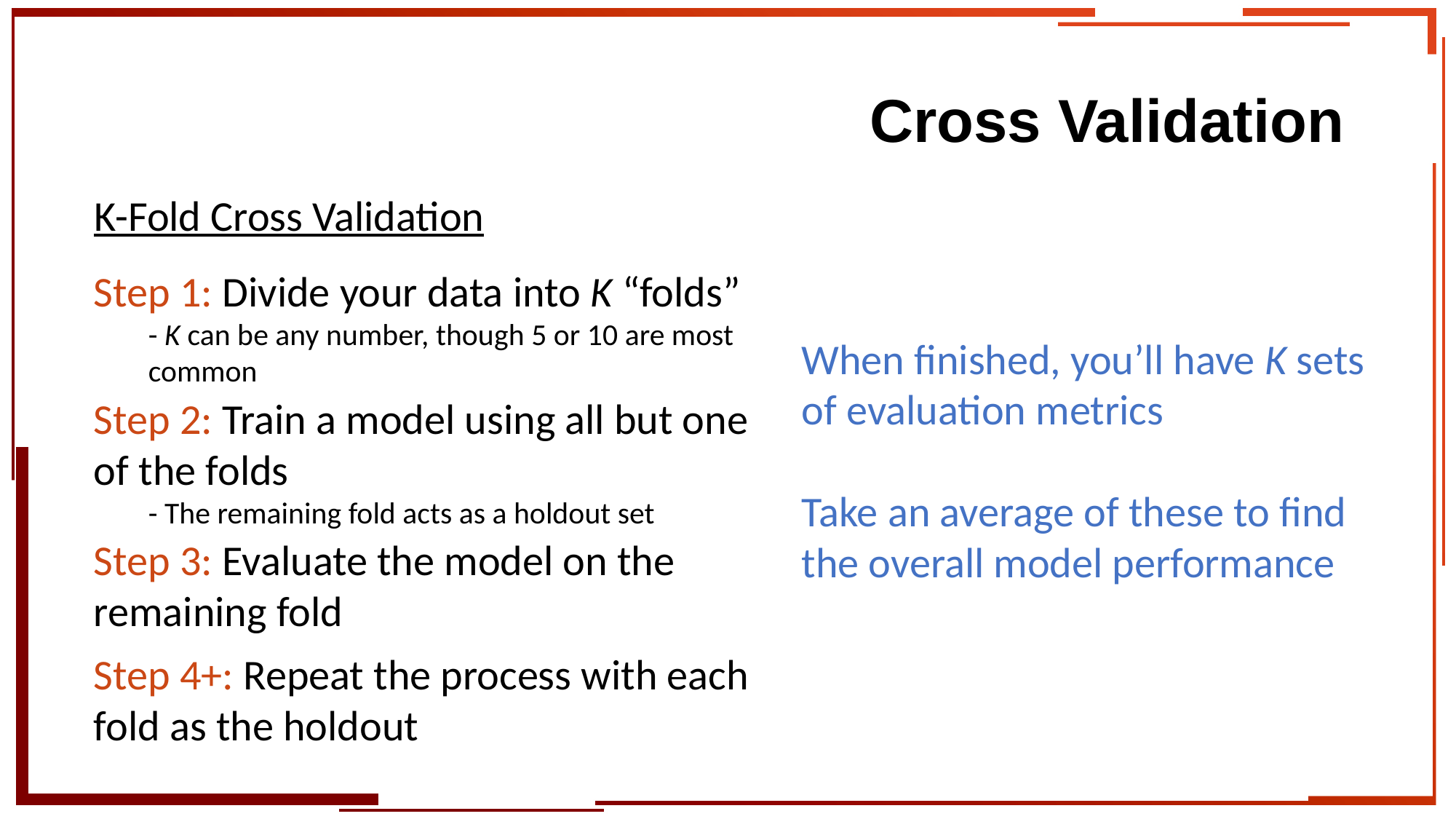

# Cross Validation
K-Fold Cross Validation

Step 1: Divide your data into K “folds”
- K can be any number, though 5 or 10 are most common
When finished, you’ll have K sets of evaluation metrics

Take an average of these to find the overall model performance

Step 2: Train a model using all but one of the folds
- The remaining fold acts as a holdout set
Step 3: Evaluate the model on the remaining fold
Step 4+: Repeat the process with each fold as the holdout